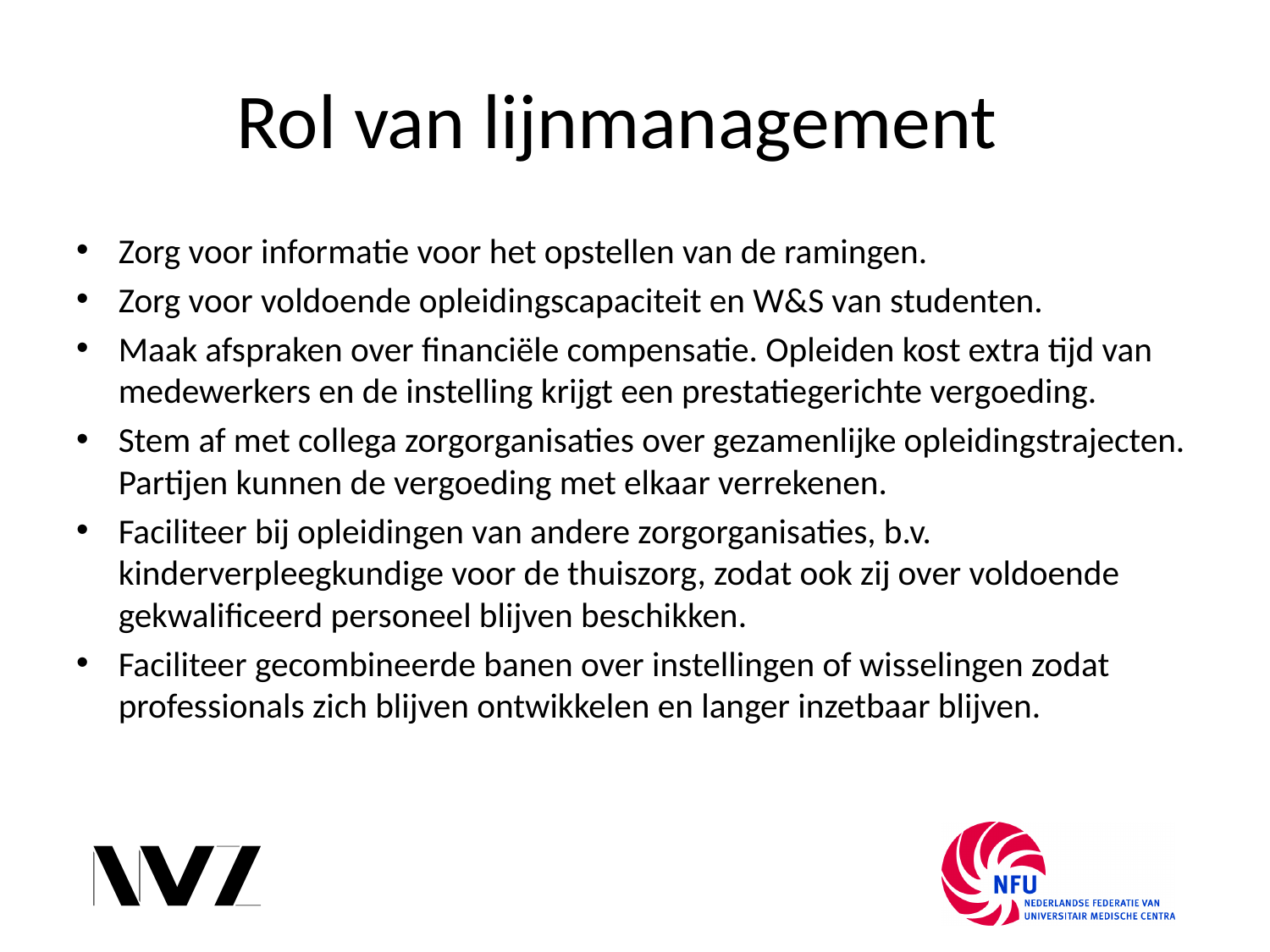

# Rol van lijnmanagement
Zorg voor informatie voor het opstellen van de ramingen.
Zorg voor voldoende opleidingscapaciteit en W&S van studenten.
Maak afspraken over financiële compensatie. Opleiden kost extra tijd van medewerkers en de instelling krijgt een prestatiegerichte vergoeding.
Stem af met collega zorgorganisaties over gezamenlijke opleidingstrajecten. Partijen kunnen de vergoeding met elkaar verrekenen.
Faciliteer bij opleidingen van andere zorgorganisaties, b.v. kinderverpleegkundige voor de thuiszorg, zodat ook zij over voldoende gekwalificeerd personeel blijven beschikken.
Faciliteer gecombineerde banen over instellingen of wisselingen zodat professionals zich blijven ontwikkelen en langer inzetbaar blijven.